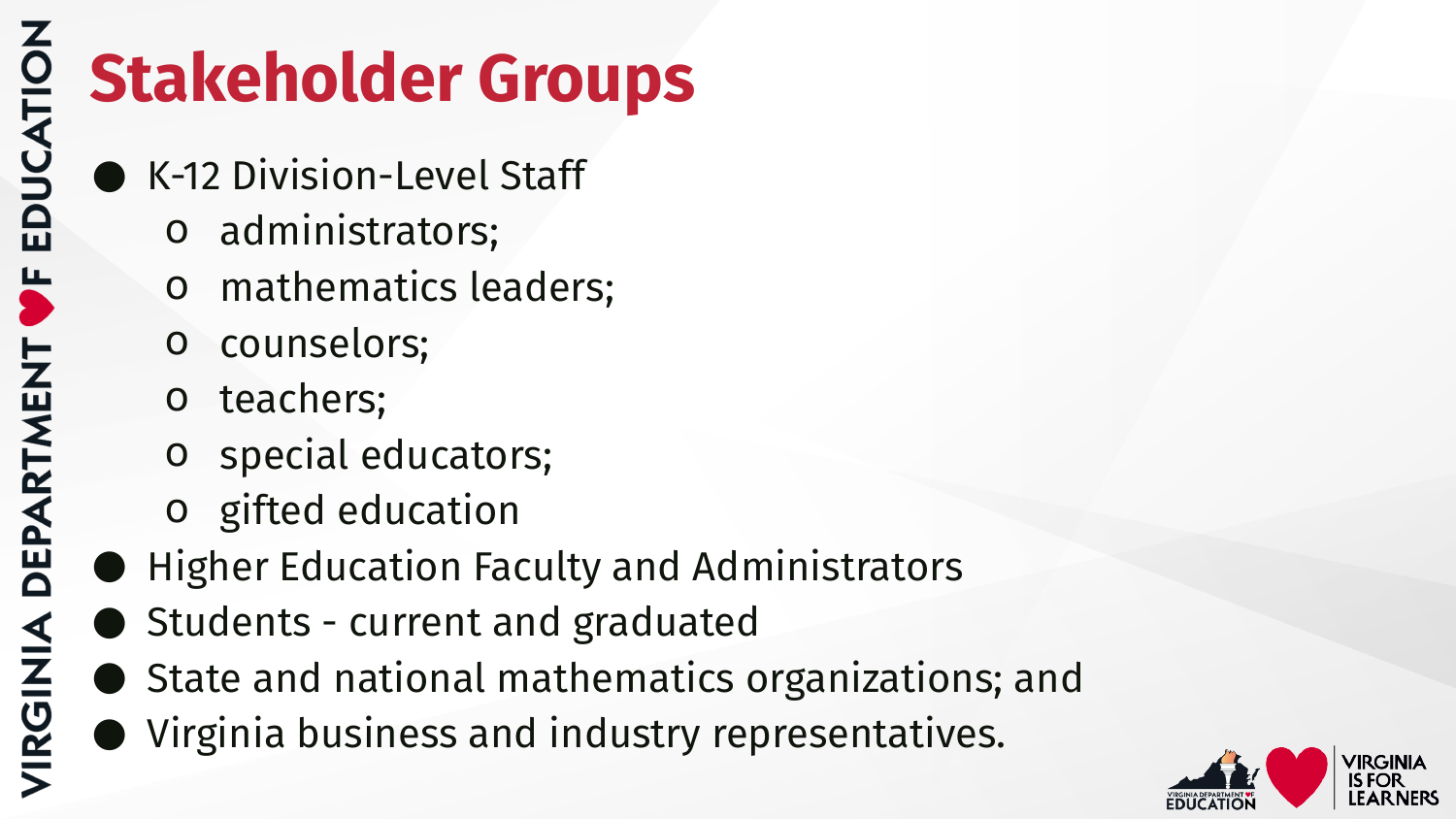

# Stakeholder Groups
K-12 Division-Level Staff
administrators;
mathematics leaders;
counselors;
teachers;
special educators;
gifted education
Higher Education Faculty and Administrators
Students - current and graduated
State and national mathematics organizations; and
Virginia business and industry representatives.